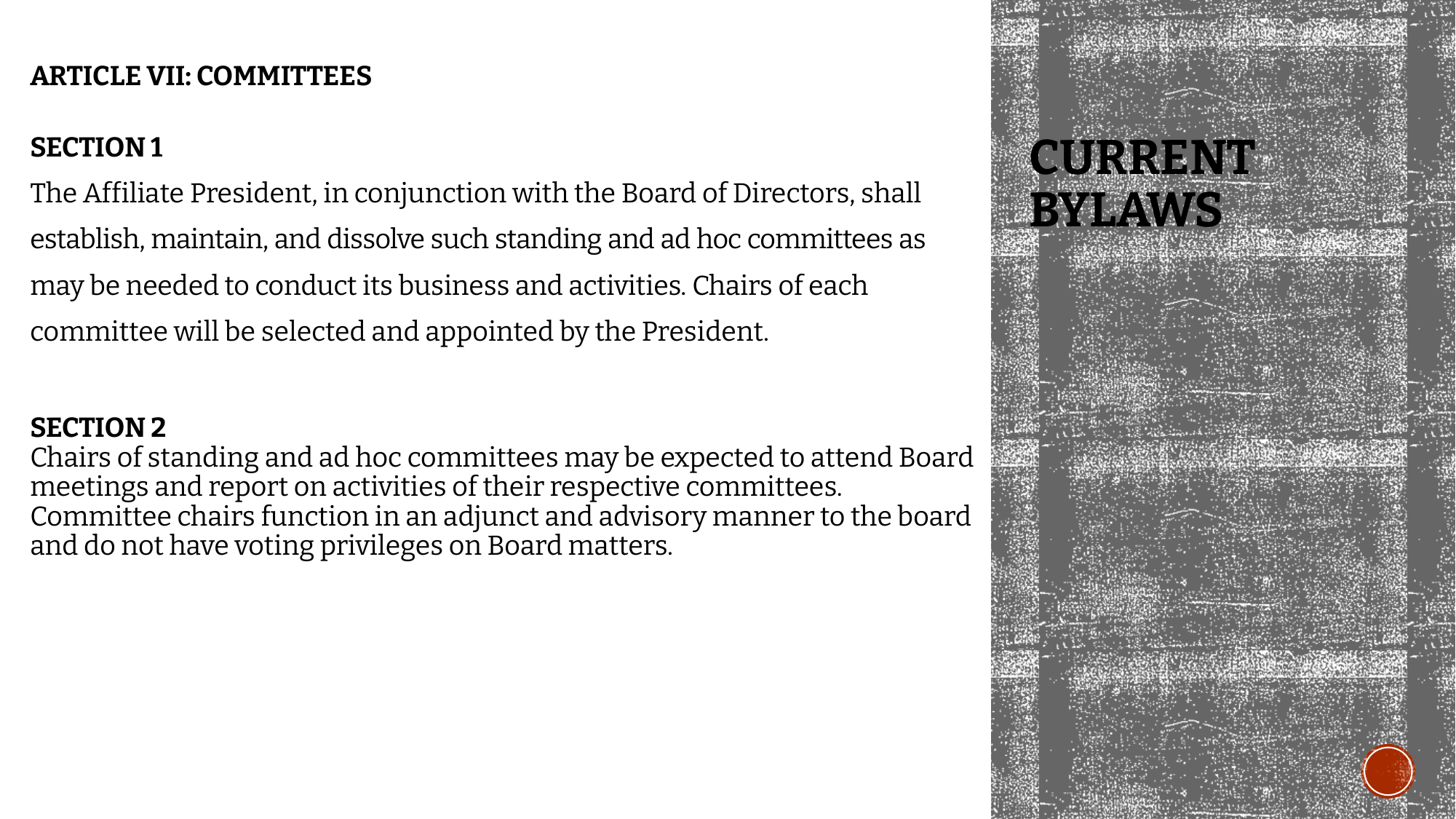

ARTICLE VII: COMMITTEES
SECTION 1
The Affiliate President, in conjunction with the Board of Directors, shall establish, maintain, and dissolve such standing and ad hoc committees as may be needed to conduct its business and activities. Chairs of each committee will be selected and appointed by the President.

SECTION 2
Chairs of standing and ad hoc committees may be expected to attend Board meetings and report on activities of their respective committees. Committee chairs function in an adjunct and advisory manner to the board and do not have voting privileges on Board matters.
# Current ByLaws